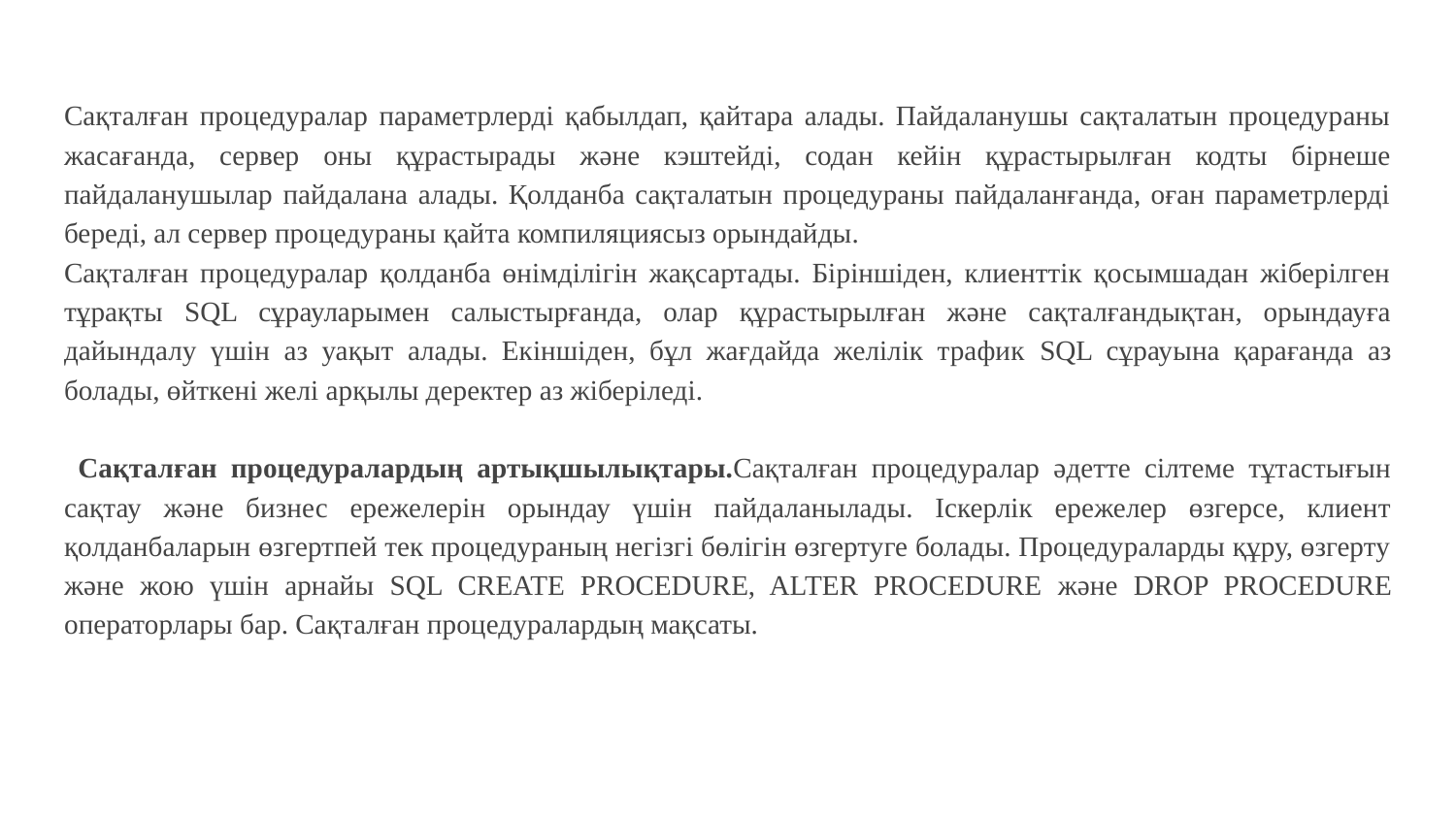

Сақталған процедуралар параметрлерді қабылдап, қайтара алады. Пайдаланушы сақталатын процедураны жасағанда, сервер оны құрастырады және кэштейді, содан кейін құрастырылған кодты бірнеше пайдаланушылар пайдалана алады. Қолданба сақталатын процедураны пайдаланғанда, оған параметрлерді береді, ал сервер процедураны қайта компиляциясыз орындайды.
Сақталған процедуралар қолданба өнімділігін жақсартады. Біріншіден, клиенттік қосымшадан жіберілген тұрақты SQL сұрауларымен салыстырғанда, олар құрастырылған және сақталғандықтан, орындауға дайындалу үшін аз уақыт алады. Екіншіден, бұл жағдайда желілік трафик SQL сұрауына қарағанда аз болады, өйткені желі арқылы деректер аз жіберіледі.

 Сақталған процедуралардың артықшылықтары.Сақталған процедуралар әдетте сілтеме тұтастығын сақтау және бизнес ережелерін орындау үшін пайдаланылады. Іскерлік ережелер өзгерсе, клиент қолданбаларын өзгертпей тек процедураның негізгі бөлігін өзгертуге болады. Процедураларды құру, өзгерту және жою үшін арнайы SQL CREATE PROCEDURE, ALTER PROCEDURE және DROP PROCEDURE операторлары бар. Сақталған процедуралардың мақсаты.